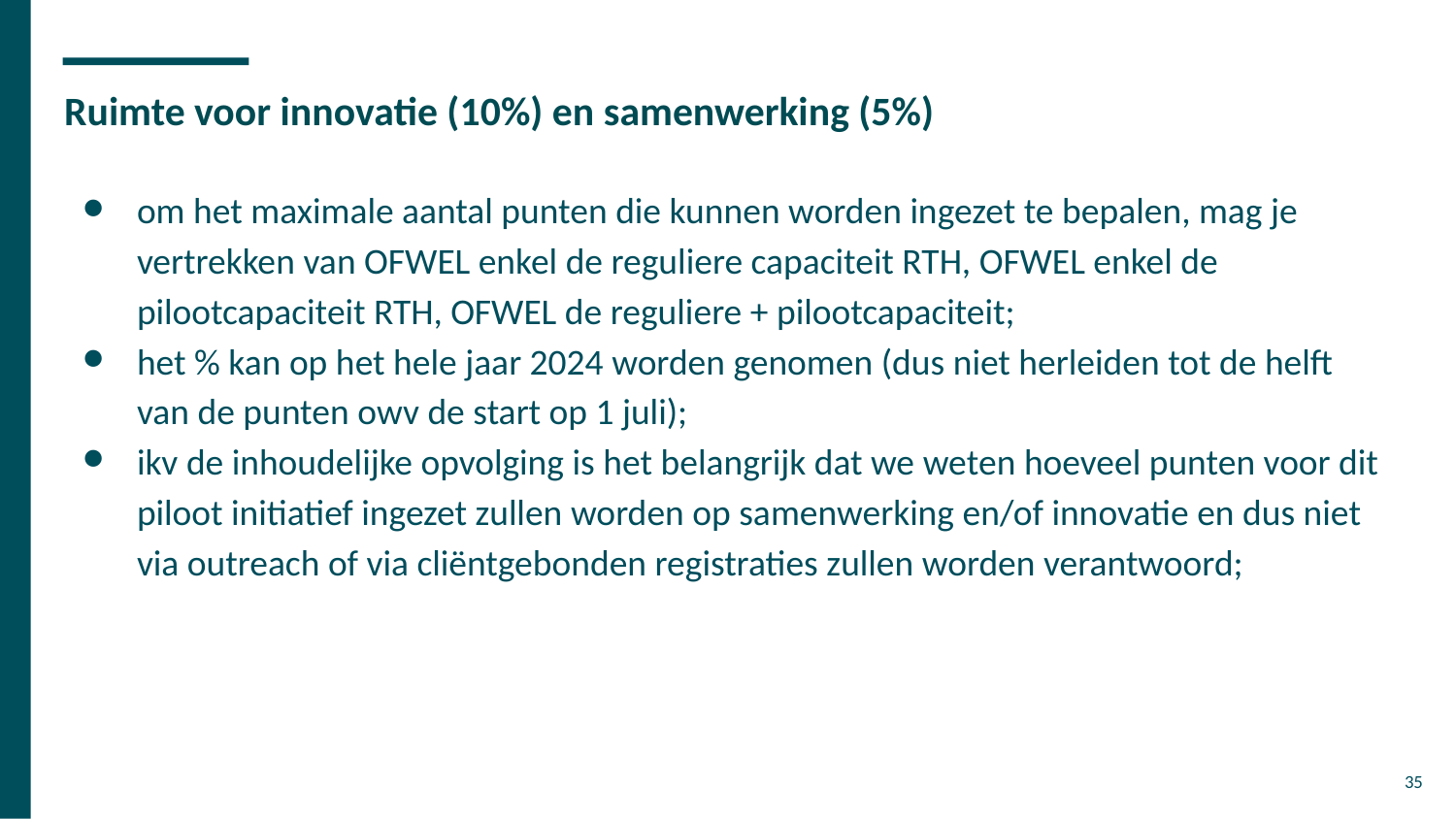

# Ruimte voor innovatie (10%) en samenwerking (5%)
om het maximale aantal punten die kunnen worden ingezet te bepalen, mag je vertrekken van OFWEL enkel de reguliere capaciteit RTH, OFWEL enkel de pilootcapaciteit RTH, OFWEL de reguliere + pilootcapaciteit;
het % kan op het hele jaar 2024 worden genomen (dus niet herleiden tot de helft van de punten owv de start op 1 juli);
ikv de inhoudelijke opvolging is het belangrijk dat we weten hoeveel punten voor dit piloot initiatief ingezet zullen worden op samenwerking en/of innovatie en dus niet via outreach of via cliëntgebonden registraties zullen worden verantwoord;

35